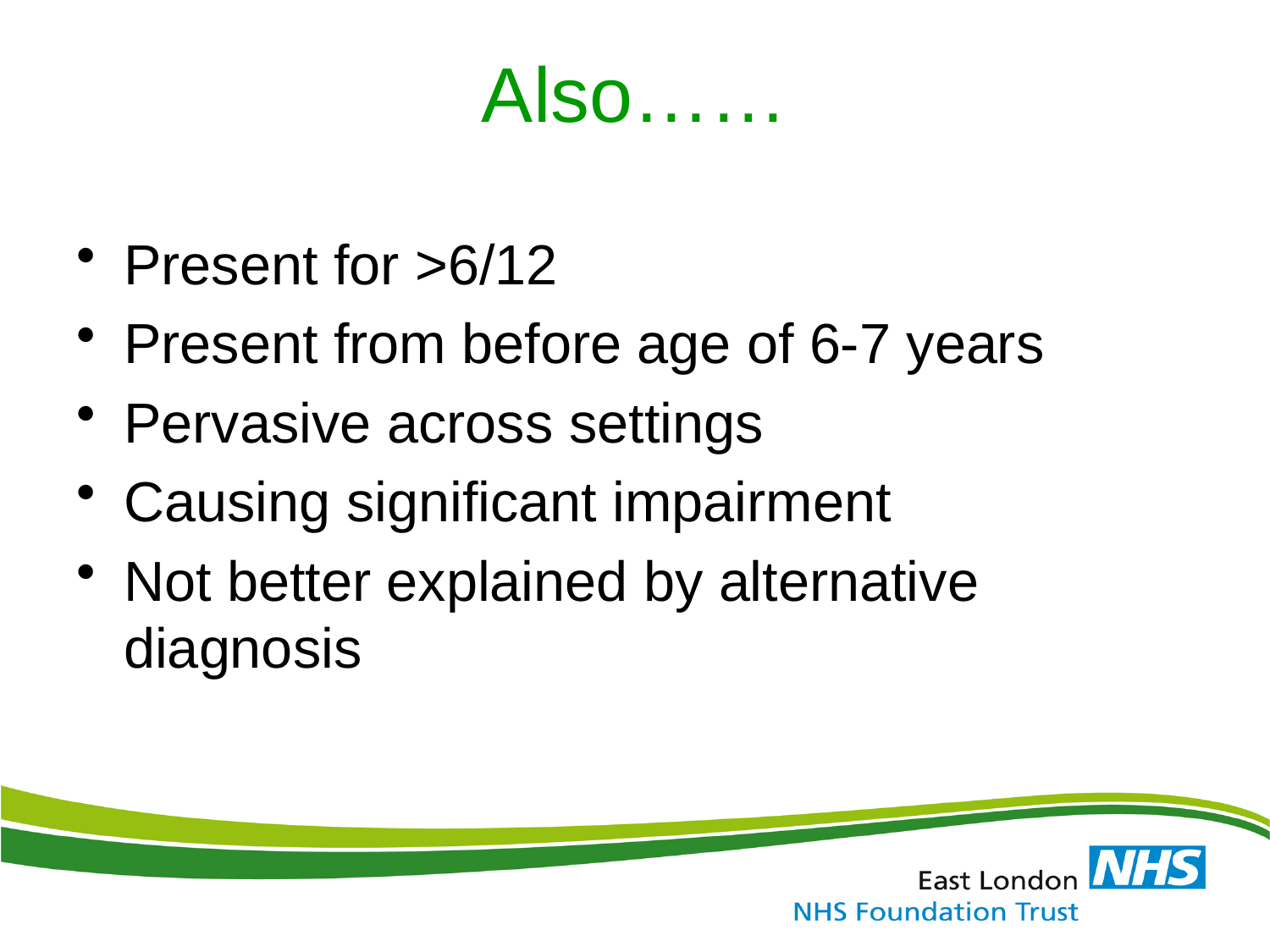

# Also……
Present for >6/12
Present from before age of 6-7 years
Pervasive across settings
Causing significant impairment
Not better explained by alternative diagnosis